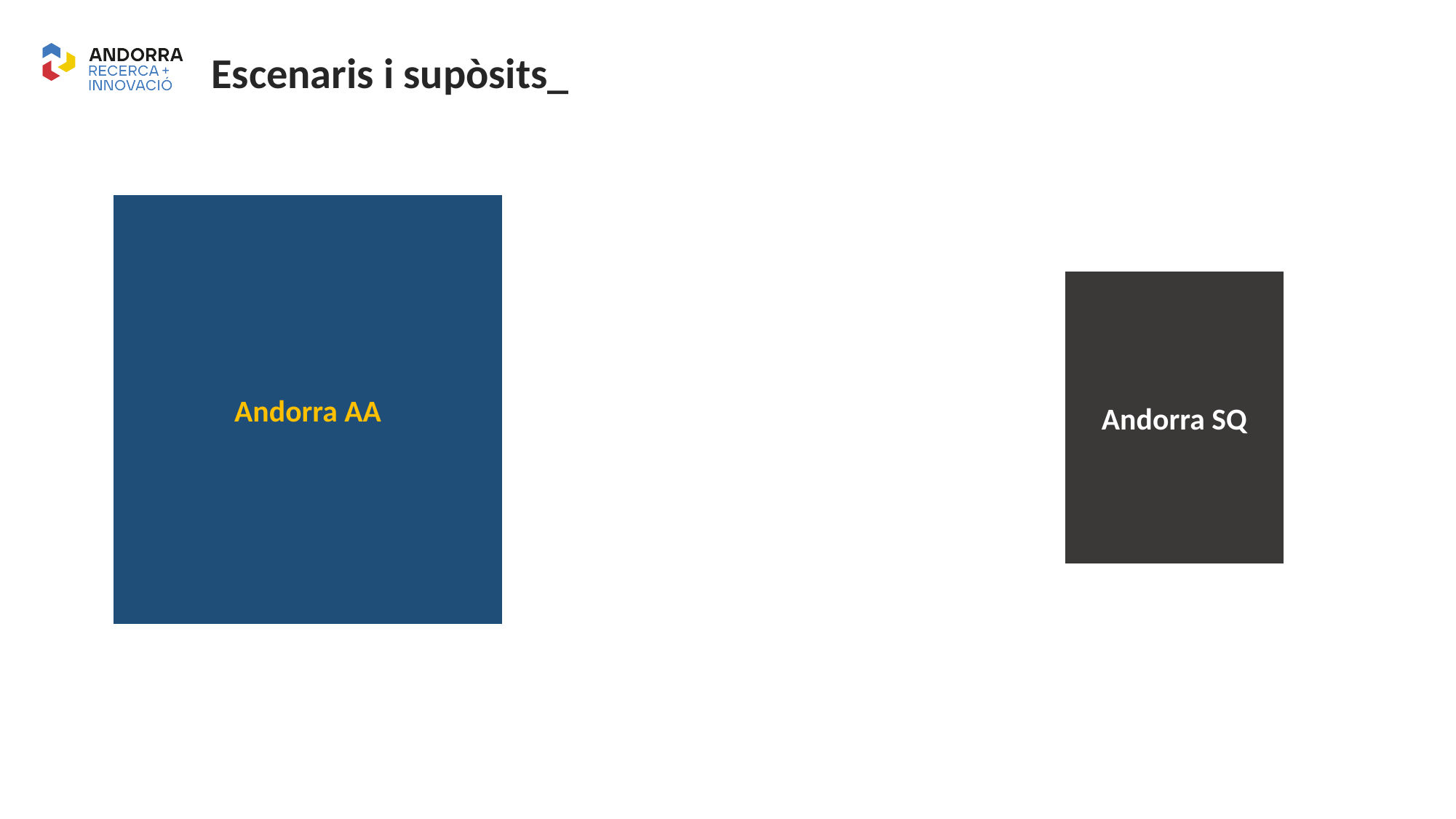

Escenaris i supòsits_
Andorra AA
Andorra SQ